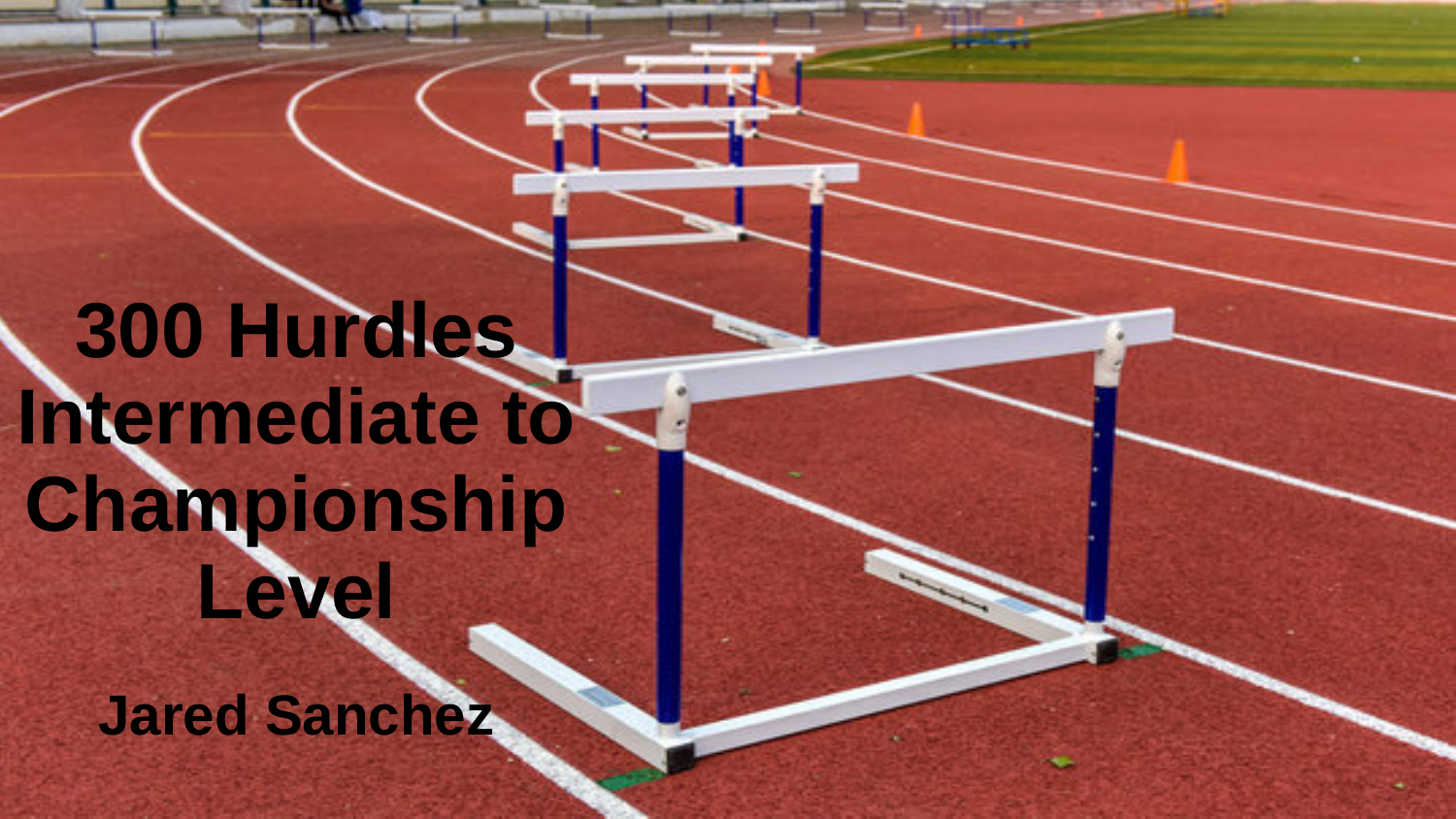

# 300 Hurdles Intermediate to Championship Level
Jared Sanchez